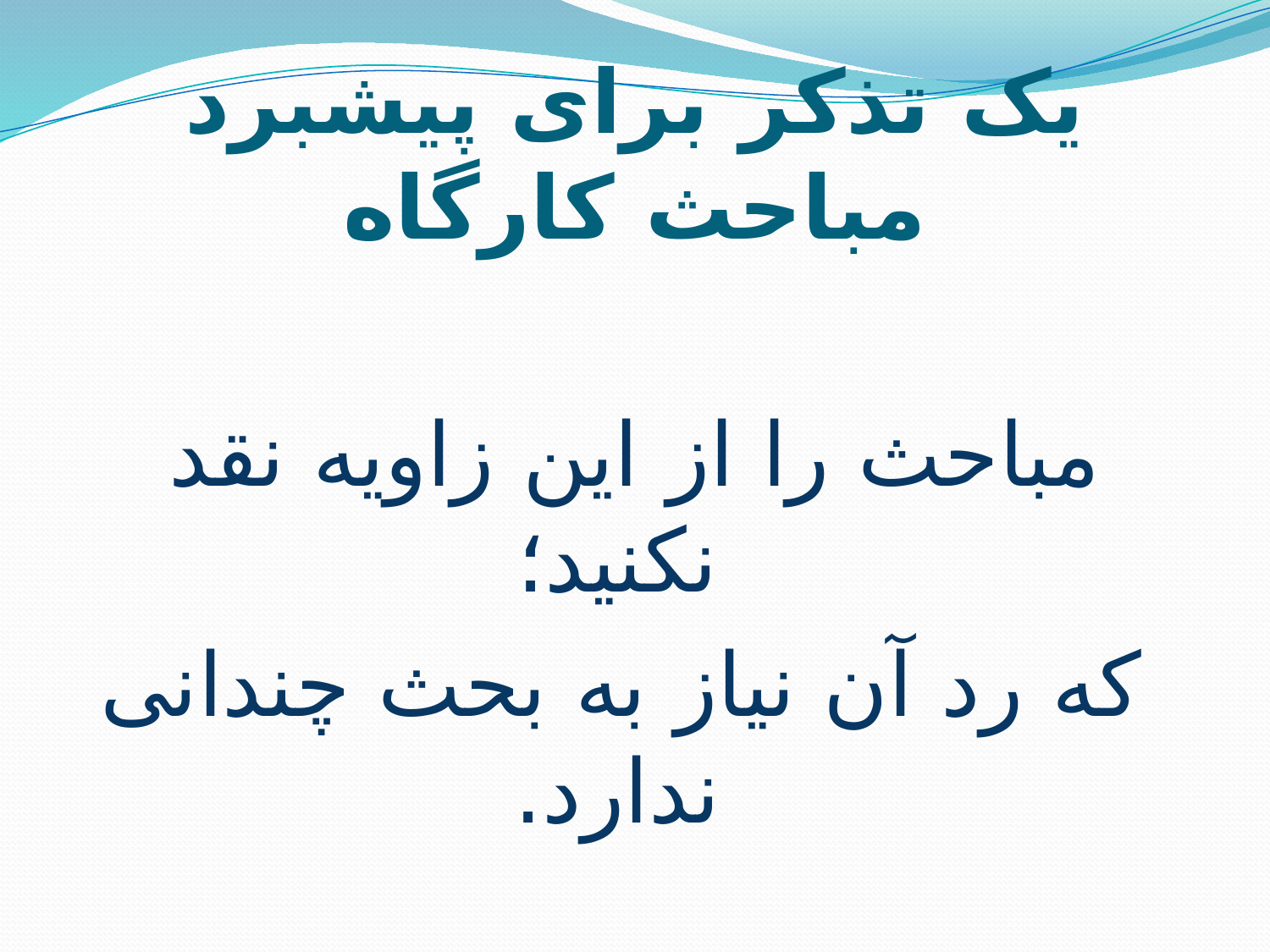

# یک تذکر برای پیشبرد مباحث کارگاه
مباحث را از این زاویه نقد نکنید؛
 که رد آن نیاز به بحث چندانی ندارد.